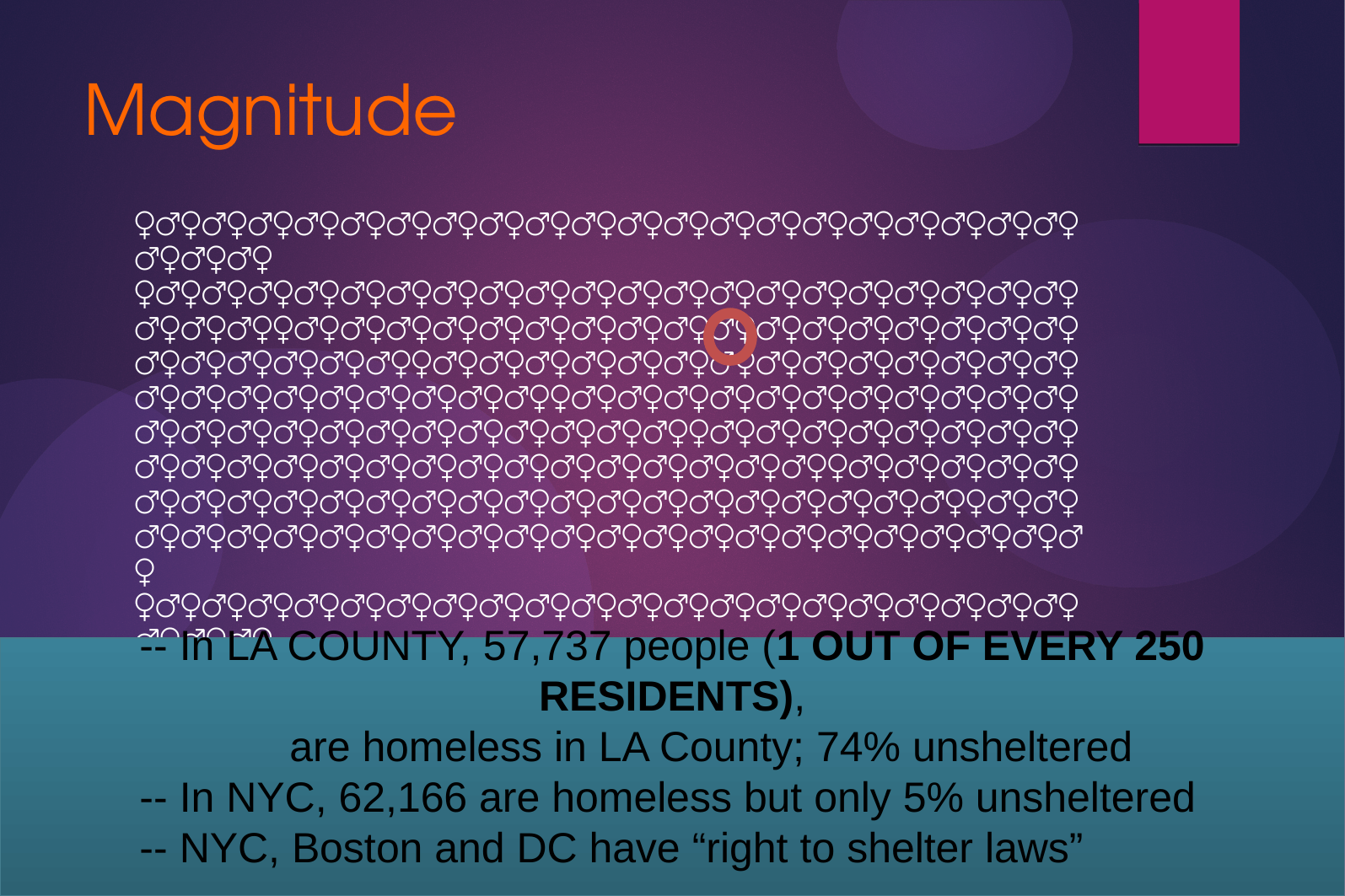

# Magnitude
♀♂♀♂♀♂♀♂♀♂♀♂♀♂♀♂♀♂♀♂♀♂♀♂♀♂♀♂♀♂♀♂♀♂♀♂♀♂♀♂♀♂♀♂♀♂♀
♀♂♀♂♀♂♀♂♀♂♀♂♀♂♀♂♀♂♀♂♀♂♀♂♀♂♀♂♀♂♀♂♀♂♀♂♀♂♀♂♀♂♀♂♀♂♀♀♂♀♂♀♂♀♂♀♂♀♂♀♂♀♂♀♂♀♂♀♂♀♂♀♂♀♂♀♂♀♂♀♂♀♂♀♂♀♂♀♂♀♂♀♂♀♀♂♀♂♀♂♀♂♀♂♀♂♀♂♀♂♀♂♀♂♀♂♀♂♀♂♀♂♀♂♀♂♀♂♀♂♀♂♀♂♀♂♀♂♀♂♀♀♂♀♂♀♂♀♂♀♂♀♂♀♂♀♂♀♂♀♂♀♂♀♂♀♂♀♂♀♂♀♂♀♂♀♂♀♂♀♂♀♂♀♂♀♂♀♀♂♀♂♀♂♀♂♀♂♀♂♀♂♀♂♀♂♀♂♀♂♀♂♀♂♀♂♀♂♀♂♀♂♀♂♀♂♀♂♀♂♀♂♀♂♀♀♂♀♂♀♂♀♂♀♂♀♂♀♂♀♂♀♂♀♂♀♂♀♂♀♂♀♂♀♂♀♂♀♂♀♂♀♂♀♂♀♂♀♂♀♂♀♀♂♀♂♀♂♀♂♀♂♀♂♀♂♀♂♀♂♀♂♀♂♀♂♀♂♀♂♀♂♀♂♀♂♀♂♀♂♀♂♀♂♀♂♀♂♀
♀♂♀♂♀♂♀♂♀♂♀♂♀♂♀♂♀♂♀♂♀♂♀♂♀♂♀♂♀♂♀♂♀♂♀♂♀♂♀♂♀♂♀♂♀♂♀

-- In LA COUNTY, 57,737 people (1 OUT OF EVERY 250 RESIDENTS),
	  are homeless in LA County; 74% unsheltered
-- In NYC, 62,166 are homeless but only 5% unsheltered
-- NYC, Boston and DC have “right to shelter laws”